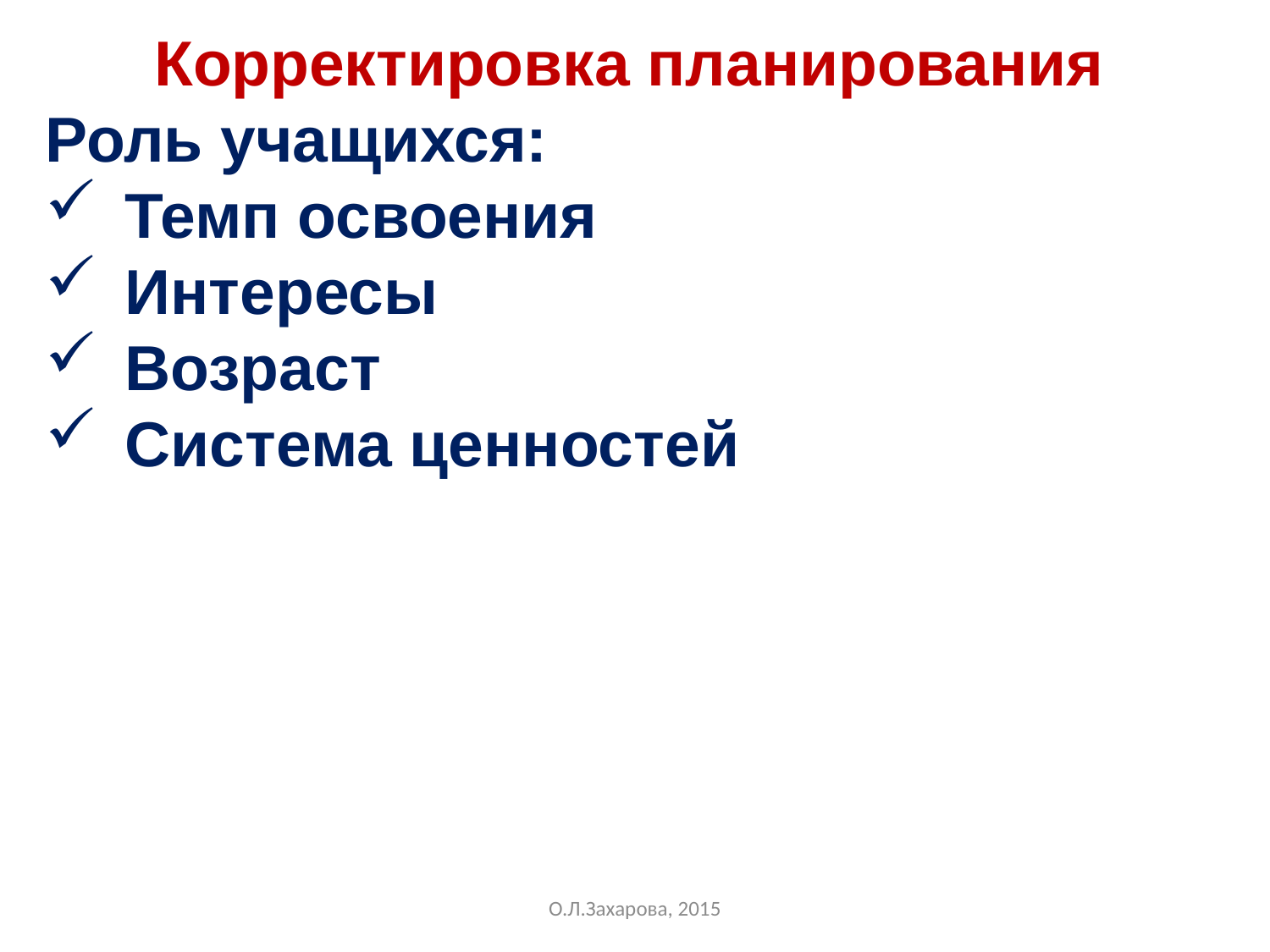

Корректировка планирования
Роль учащихся:
Темп освоения
Интересы
Возраст
Система ценностей

О.Л.Захарова, 2015